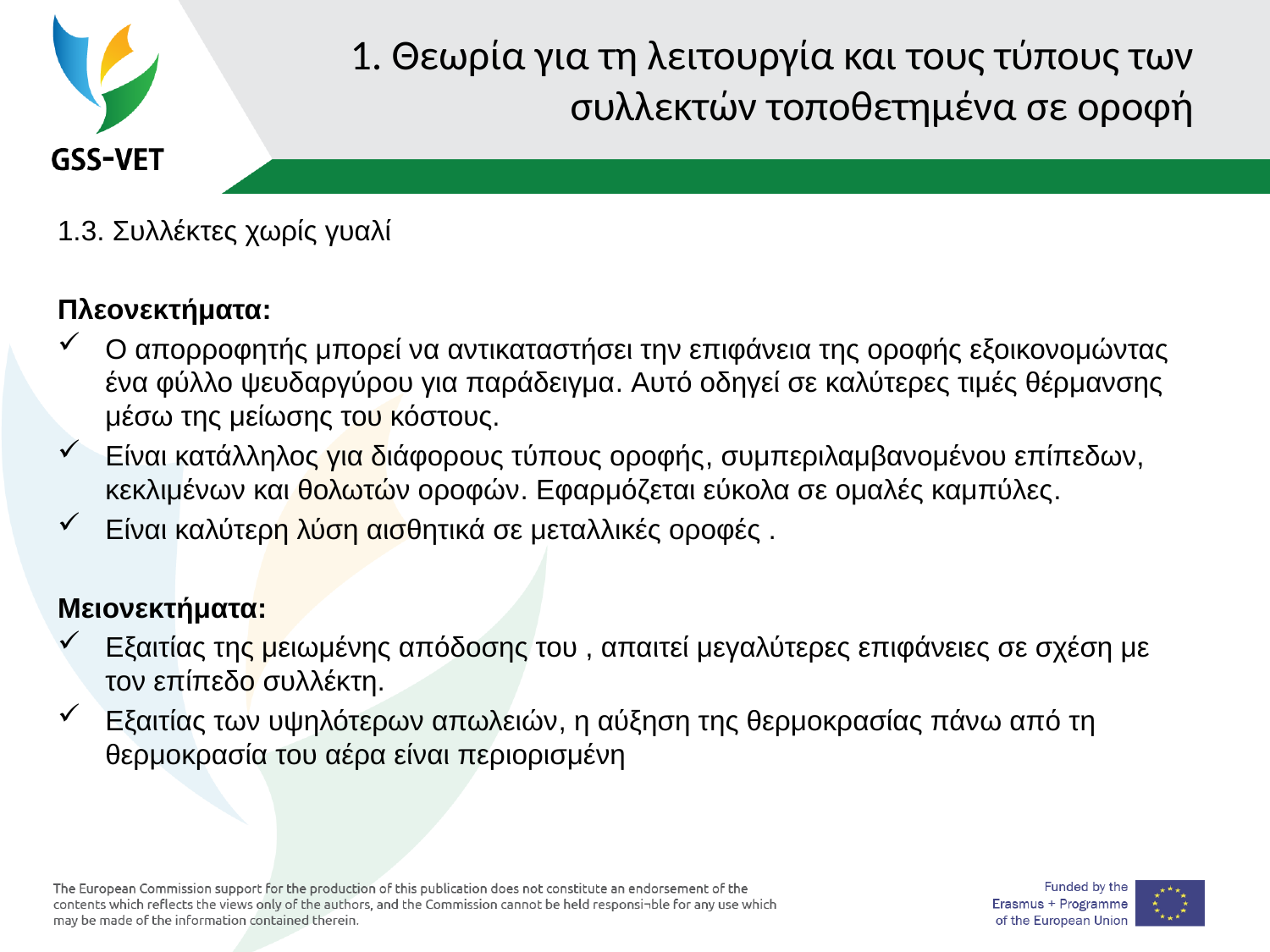

# 1. Θεωρία για τη λειτουργία και τους τύπους των συλλεκτών τοποθετημένα σε οροφή
1.3. Συλλέκτες χωρίς γυαλί

Πλεονεκτήματα:
Ο απορροφητής μπορεί να αντικαταστήσει την επιφάνεια της οροφής εξοικονομώντας ένα φύλλο ψευδαργύρου για παράδειγμα. Αυτό οδηγεί σε καλύτερες τιμές θέρμανσης μέσω της μείωσης του κόστους.
Είναι κατάλληλος για διάφορους τύπους οροφής, συμπεριλαμβανομένου επίπεδων, κεκλιμένων και θολωτών οροφών. Εφαρμόζεται εύκολα σε ομαλές καμπύλες.
Είναι καλύτερη λύση αισθητικά σε μεταλλικές οροφές .

Μειονεκτήματα:
Εξαιτίας της μειωμένης απόδοσης του , απαιτεί μεγαλύτερες επιφάνειες σε σχέση με τον επίπεδο συλλέκτη.
Εξαιτίας των υψηλότερων απωλειών, η αύξηση της θερμοκρασίας πάνω από τη θερμοκρασία του αέρα είναι περιορισμένη